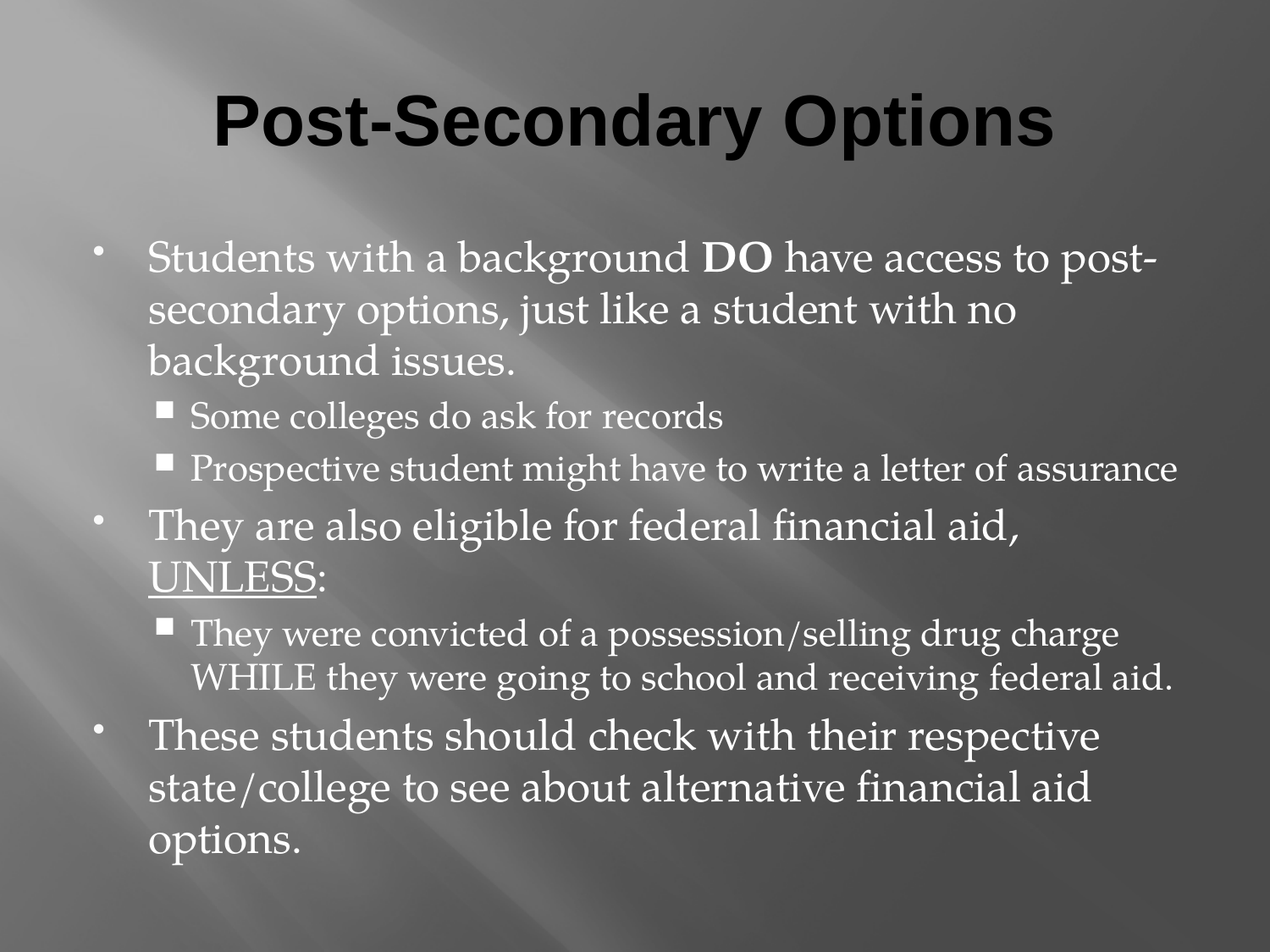

# Post-Secondary Options
Students with a background DO have access to post-secondary options, just like a student with no background issues.
Some colleges do ask for records
Prospective student might have to write a letter of assurance
They are also eligible for federal financial aid, UNLESS:
They were convicted of a possession/selling drug charge WHILE they were going to school and receiving federal aid.
These students should check with their respective state/college to see about alternative financial aid options.